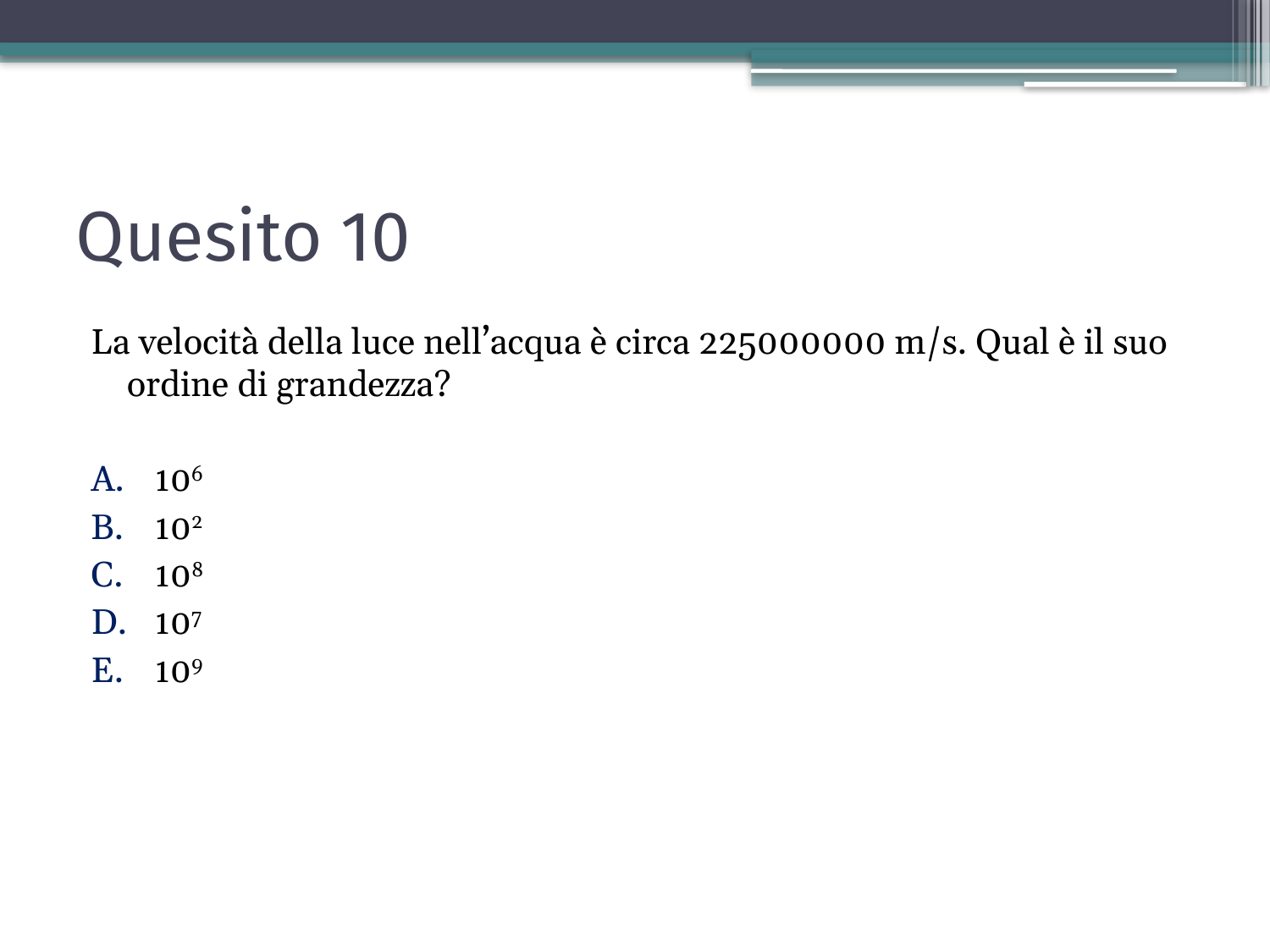

# Quesito 10
La velocità della luce nell’acqua è circa 225000000 m/s. Qual è il suo ordine di grandezza?

106
102
108
107
109